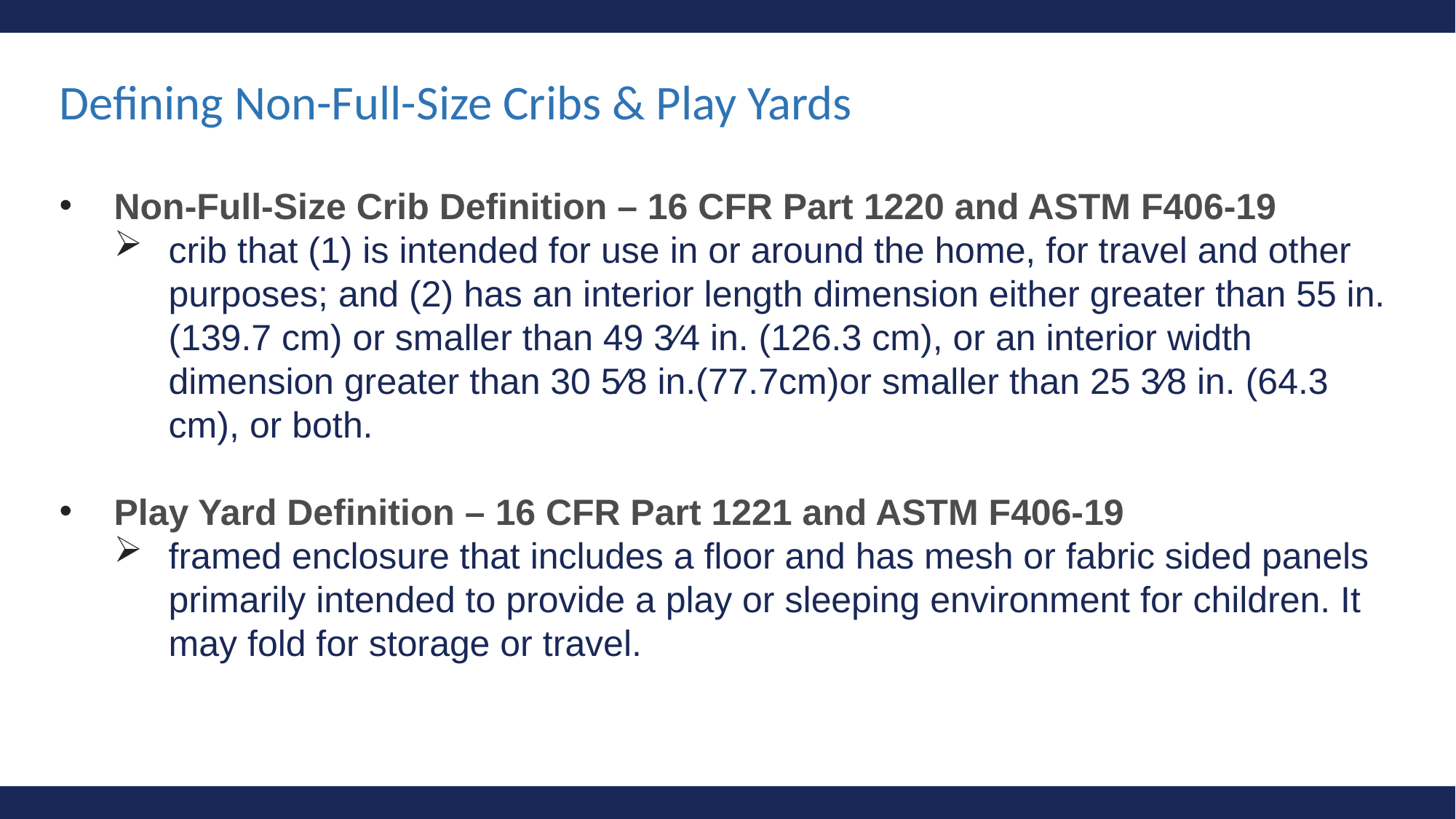

# Defining Non-Full-Size Cribs & Play Yards
Non-Full-Size Crib Definition – 16 CFR Part 1220 and ASTM F406-19
crib that (1) is intended for use in or around the home, for travel and other purposes; and (2) has an interior length dimension either greater than 55 in. (139.7 cm) or smaller than 49 3⁄4 in. (126.3 cm), or an interior width dimension greater than 30 5⁄8 in.(77.7cm)or smaller than 25 3⁄8 in. (64.3 cm), or both.

Play Yard Definition – 16 CFR Part 1221 and ASTM F406-19
framed enclosure that includes a ﬂoor and has mesh or fabric sided panels primarily intended to provide a play or sleeping environment for children. It may fold for storage or travel.